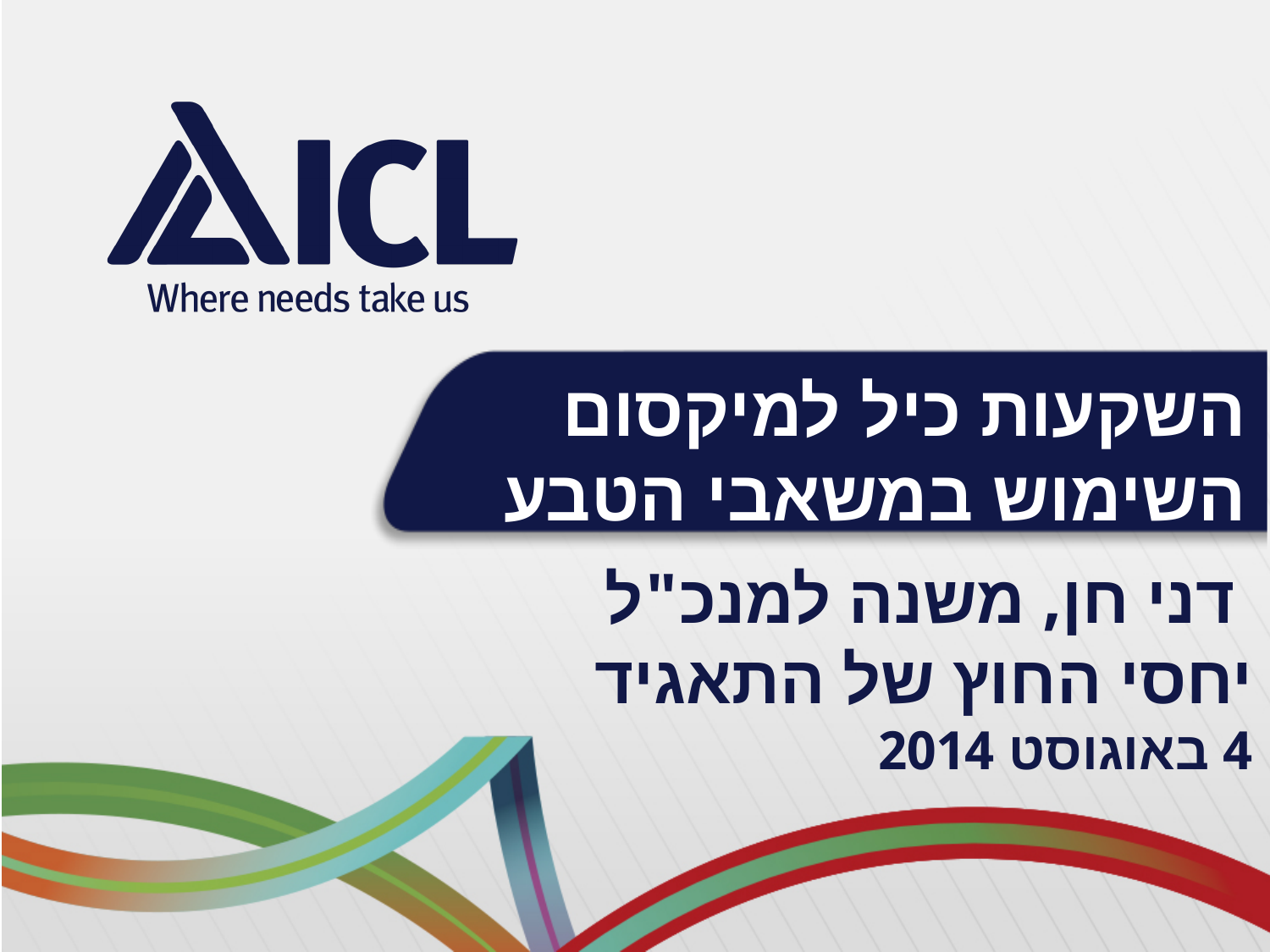

השקעות כיל למיקסום השימוש במשאבי הטבע
דני חן, משנה למנכ"ל
יחסי החוץ של התאגיד
4 באוגוסט 2014